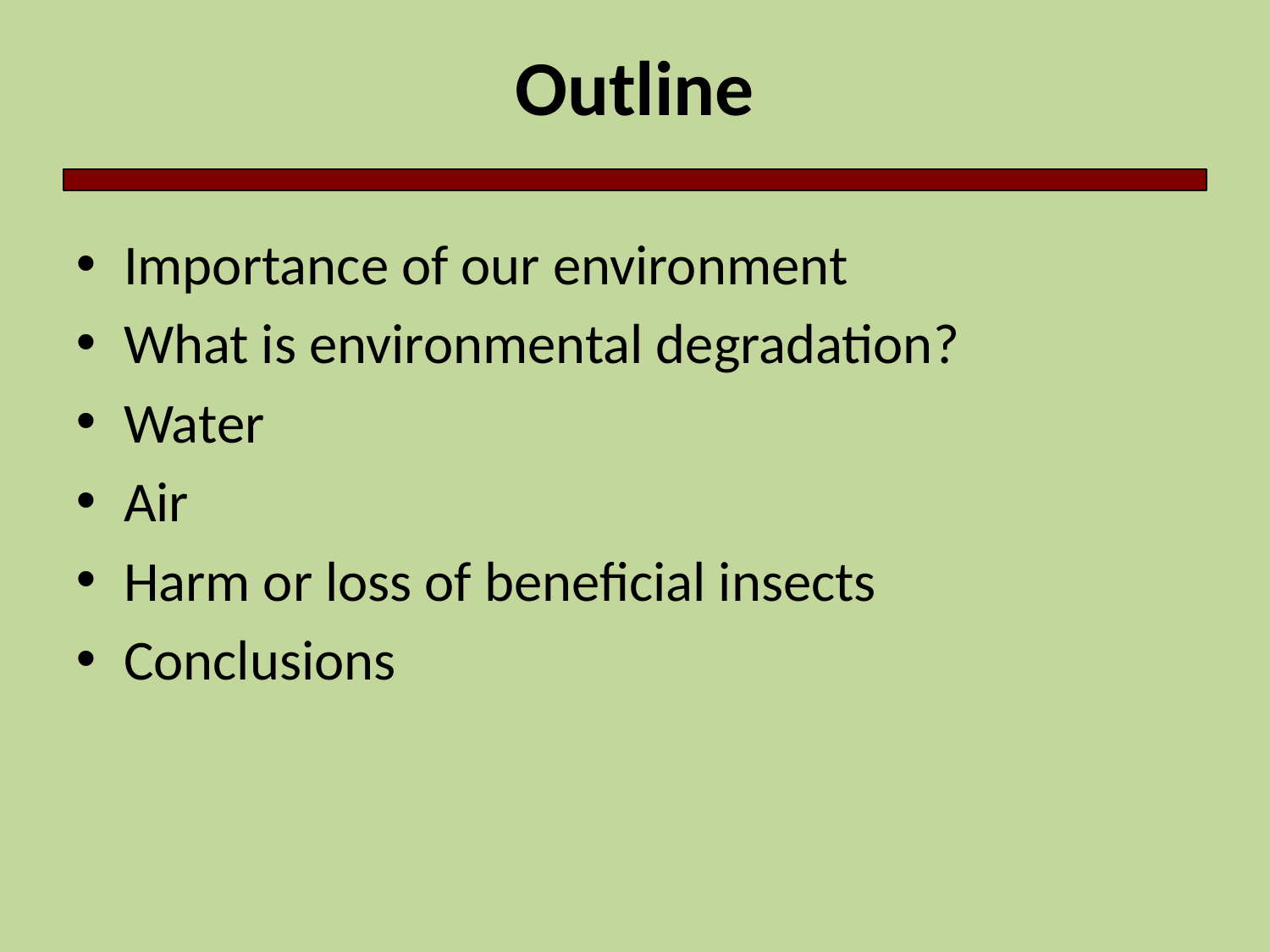

# Outline
Importance of our environment
What is environmental degradation?
Water
Air
Harm or loss of beneficial insects
Conclusions